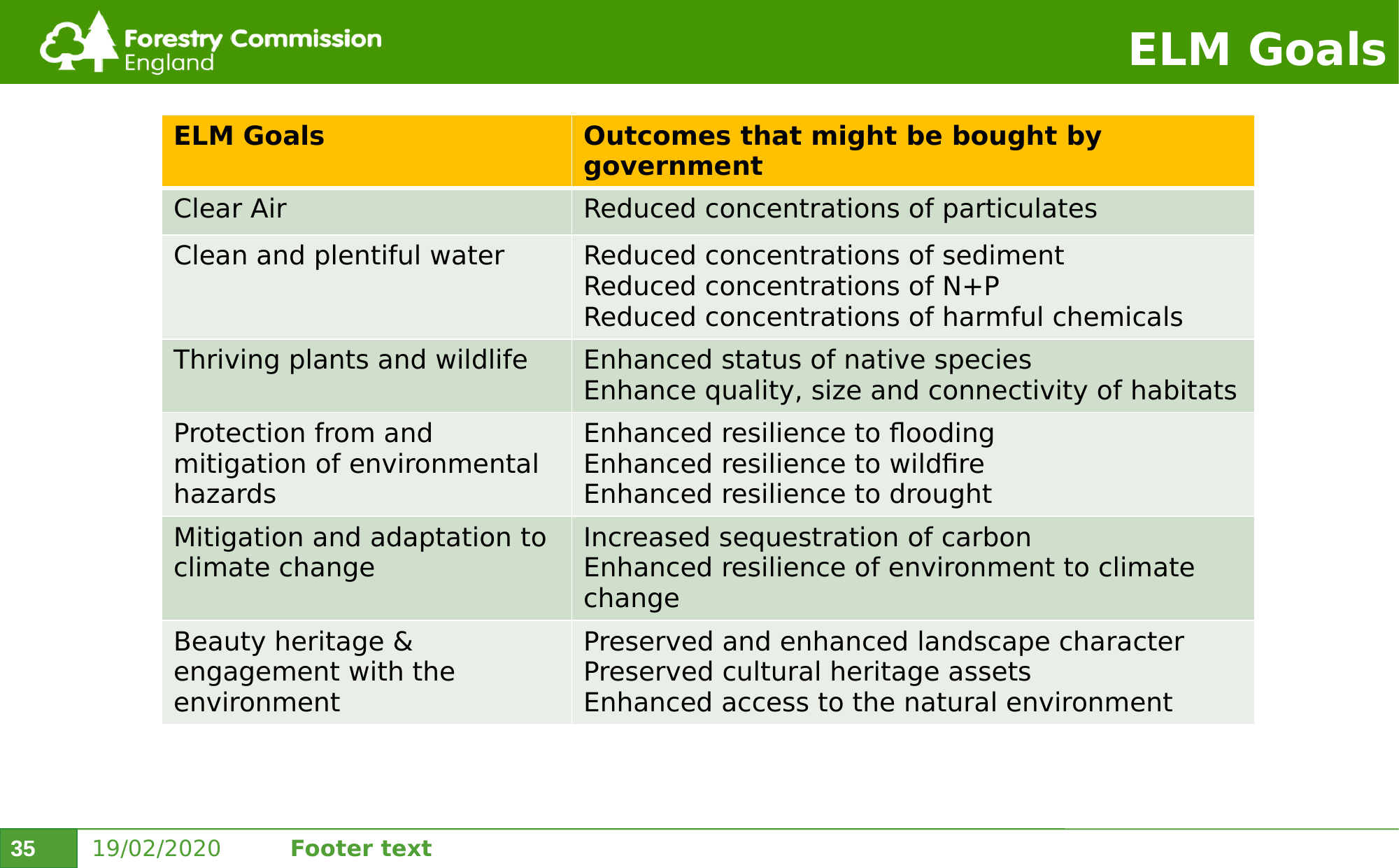

# ELM Goals
| ELM Goals | Outcomes that might be bought by government |
| --- | --- |
| Clear Air | Reduced concentrations of particulates |
| Clean and plentiful water | Reduced concentrations of sediment Reduced concentrations of N+P Reduced concentrations of harmful chemicals |
| Thriving plants and wildlife | Enhanced status of native species Enhance quality, size and connectivity of habitats |
| Protection from and mitigation of environmental hazards | Enhanced resilience to flooding Enhanced resilience to wildfire Enhanced resilience to drought |
| Mitigation and adaptation to climate change | Increased sequestration of carbon Enhanced resilience of environment to climate change |
| Beauty heritage & engagement with the environment | Preserved and enhanced landscape character Preserved cultural heritage assets Enhanced access to the natural environment |
35
19/02/2020
Footer text